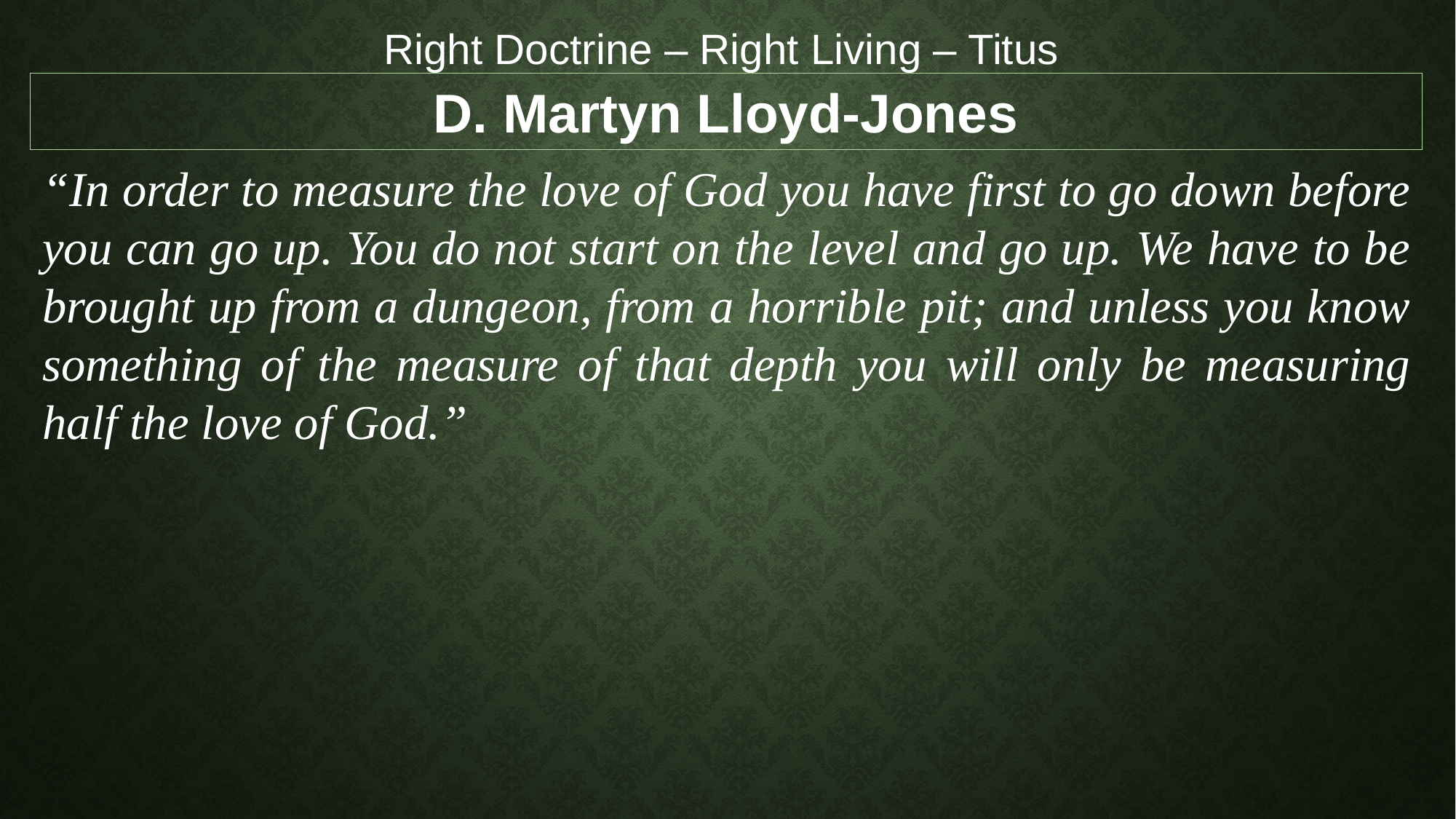

Right Doctrine – Right Living – Titus
D. Martyn Lloyd-Jones
“In order to measure the love of God you have first to go down before you can go up. You do not start on the level and go up. We have to be brought up from a dungeon, from a horrible pit; and unless you know something of the measure of that depth you will only be measuring half the love of God.”